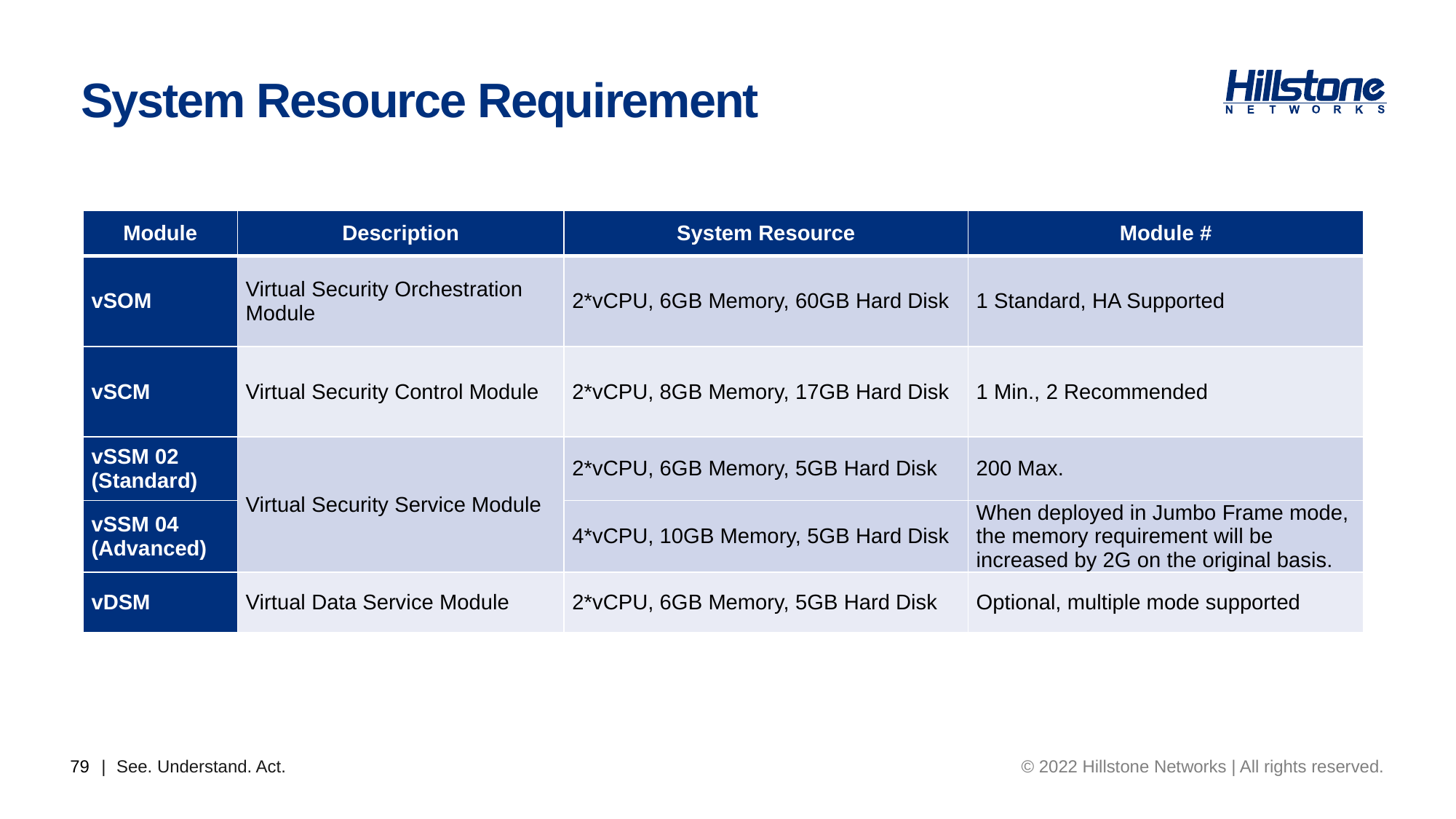

# System Resource Requirement
| Module | Description | System Resource | Module # |
| --- | --- | --- | --- |
| vSOM | Virtual Security Orchestration Module | 2\*vCPU, 6GB Memory, 60GB Hard Disk | 1 Standard, HA Supported |
| vSCM | Virtual Security Control Module | 2\*vCPU, 8GB Memory, 17GB Hard Disk | 1 Min., 2 Recommended |
| vSSM 02 (Standard) | Virtual Security Service Module | 2\*vCPU, 6GB Memory, 5GB Hard Disk | 200 Max. |
| vSSM 04 (Advanced) |  | 4\*vCPU, 10GB Memory, 5GB Hard Disk | When deployed in Jumbo Frame mode, the memory requirement will be increased by 2G on the original basis. |
| vDSM | Virtual Data Service Module | 2\*vCPU, 6GB Memory, 5GB Hard Disk | Optional, multiple mode supported |
79